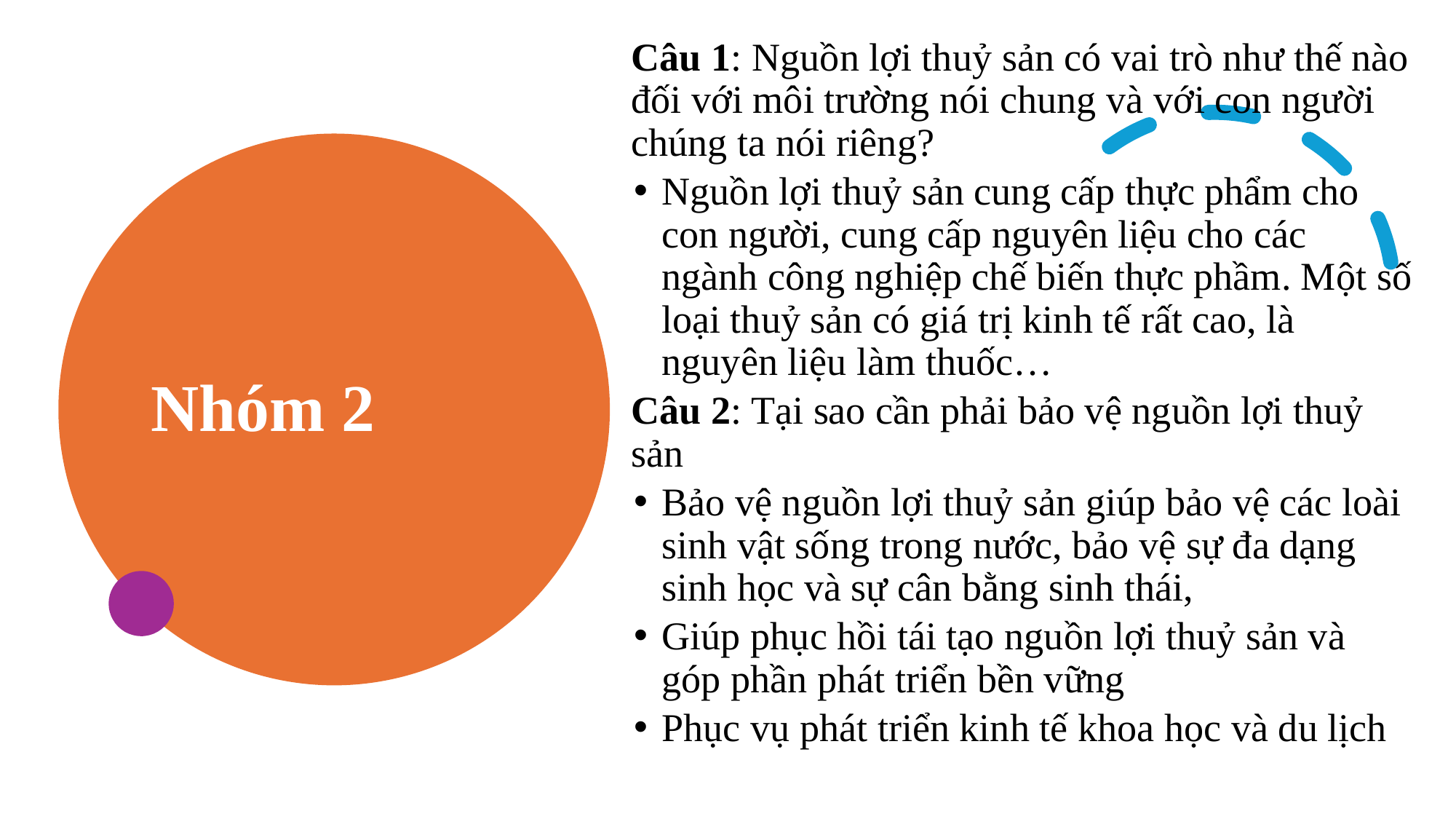

Câu 1: Nguồn lợi thuỷ sản có vai trò như thế nào đối với môi trường nói chung và với con người chúng ta nói riêng?
Nguồn lợi thuỷ sản cung cấp thực phẩm cho con người, cung cấp nguyên liệu cho các ngành công nghiệp chế biến thực phầm. Một số loại thuỷ sản có giá trị kinh tế rất cao, là nguyên liệu làm thuốc…
Câu 2: Tại sao cần phải bảo vệ nguồn lợi thuỷ sản
Bảo vệ nguồn lợi thuỷ sản giúp bảo vệ các loài sinh vật sống trong nước, bảo vệ sự đa dạng sinh học và sự cân bằng sinh thái,
Giúp phục hồi tái tạo nguồn lợi thuỷ sản và góp phần phát triển bền vững
Phục vụ phát triển kinh tế khoa học và du lịch

Nhóm 2